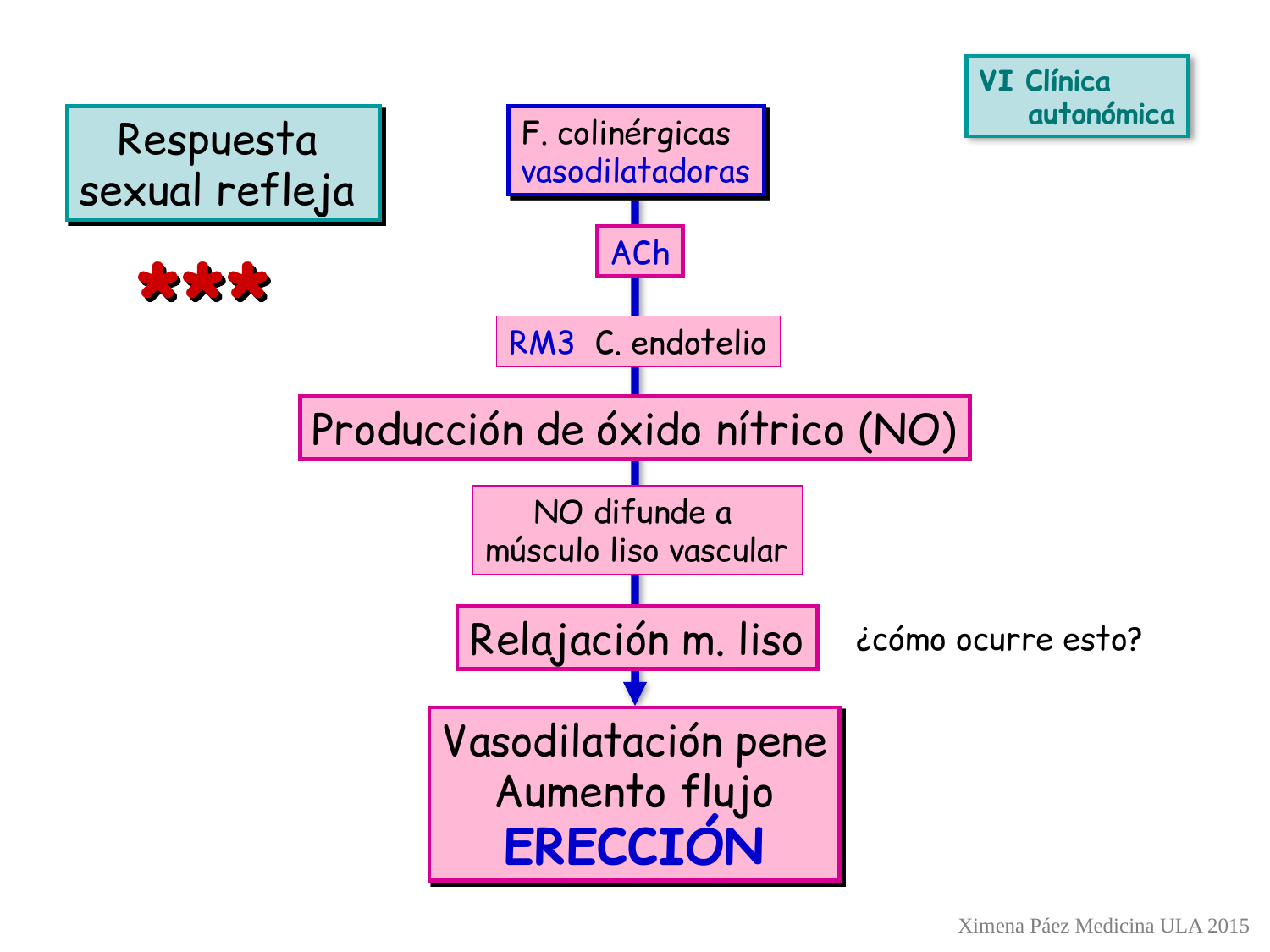

VI Clínica
    autonómica
Respuesta
sexual refleja
F. colinérgicas
vasodilatadoras

ACh
***
RM3  C. endotelio
Producción de óxido nítrico (NO)
NO difunde a
músculo liso vascular
Relajación m. liso
¿cómo ocurre esto?
Vasodilatación pene
Aumento flujo
ERECCIÓN
Ximena Páez Medicina ULA 2015